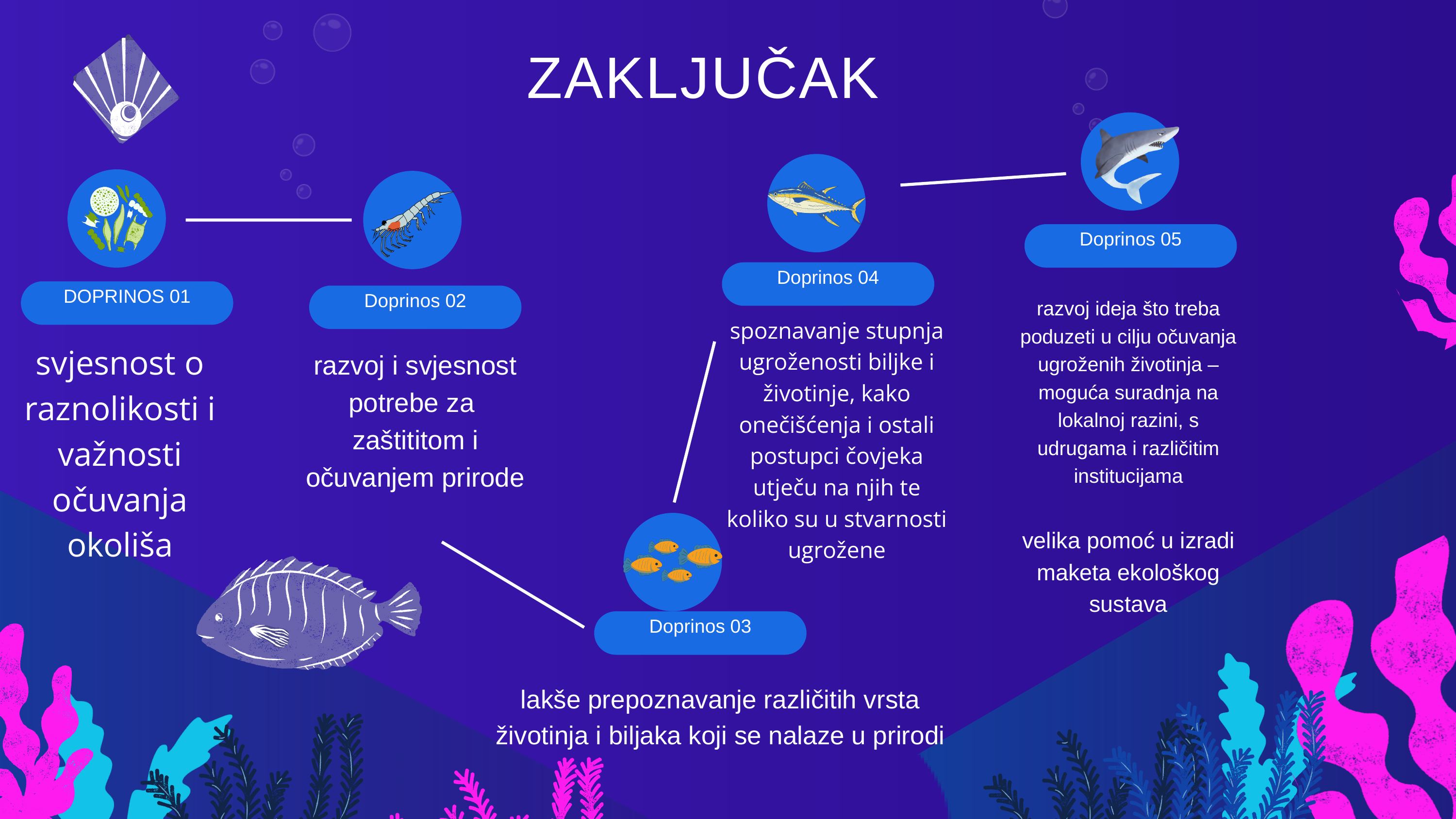

ZAKLJUČAK

Doprinos 05

Doprinos 04

DOPRINOS 01

Doprinos 02
razvoj ideja što treba poduzeti u cilju očuvanja ugroženih životinja – moguća suradnja na lokalnoj razini, s udrugama i različitim institucijama
spoznavanje stupnja ugroženosti biljke i životinje, kako onečišćenja i ostali postupci čovjeka utječu na njih te koliko su u stvarnosti ugrožene
svjesnost o raznolikosti i važnosti očuvanja okoliša

razvoj i svjesnost potrebe za  zaštititom i očuvanjem prirode

velika pomoć u izradi maketa ekološkog sustava

Doprinos 03

lakše prepoznavanje različitih vrsta životinja i biljaka koji se nalaze u prirodi